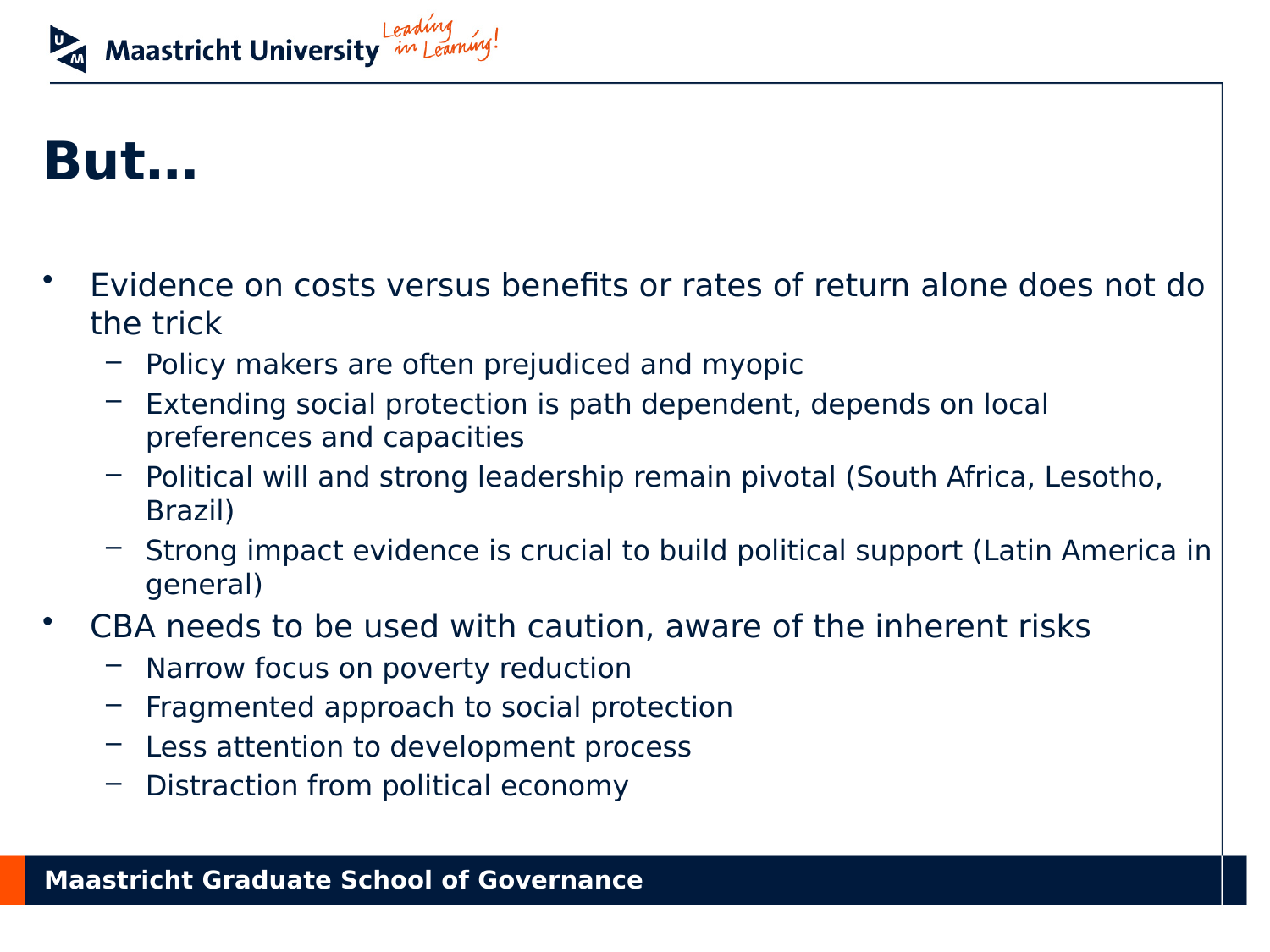

# But…
Evidence on costs versus benefits or rates of return alone does not do the trick
Policy makers are often prejudiced and myopic
Extending social protection is path dependent, depends on local preferences and capacities
Political will and strong leadership remain pivotal (South Africa, Lesotho, Brazil)
Strong impact evidence is crucial to build political support (Latin America in general)
CBA needs to be used with caution, aware of the inherent risks
Narrow focus on poverty reduction
Fragmented approach to social protection
Less attention to development process
Distraction from political economy